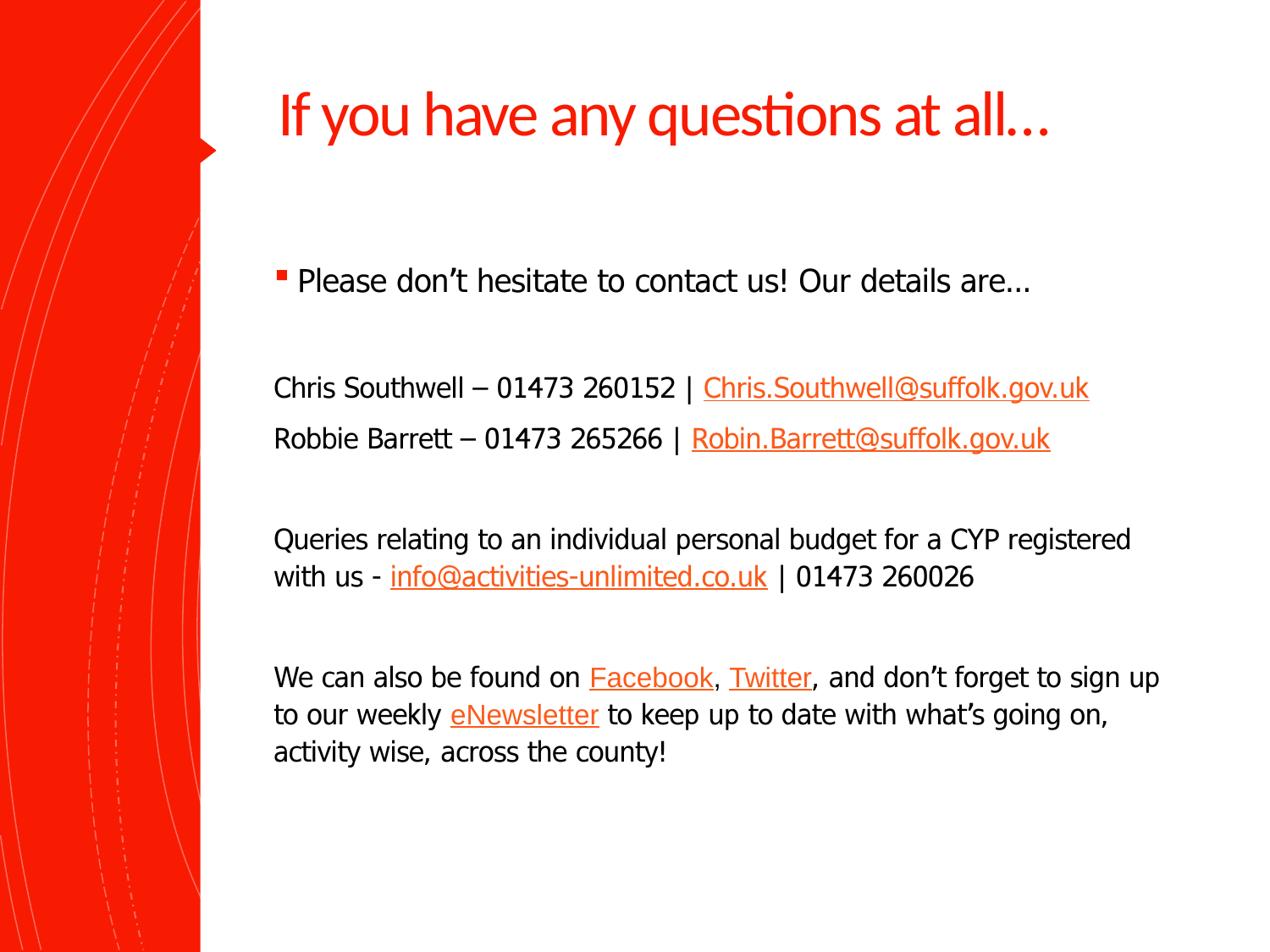

# If you have any questions at all…

Please don’t hesitate to contact us! Our details are…

Chris Southwell – 01473 260152 | Chris.Southwell@suffolk.gov.uk
Robbie Barrett – 01473 265266 | Robin.Barrett@suffolk.gov.uk

Queries relating to an individual personal budget for a CYP registered with us - info@activities-unlimited.co.uk | 01473 260026

We can also be found on Facebook, Twitter, and don’t forget to sign up to our weekly eNewsletter to keep up to date with what’s going on, activity wise, across the county!